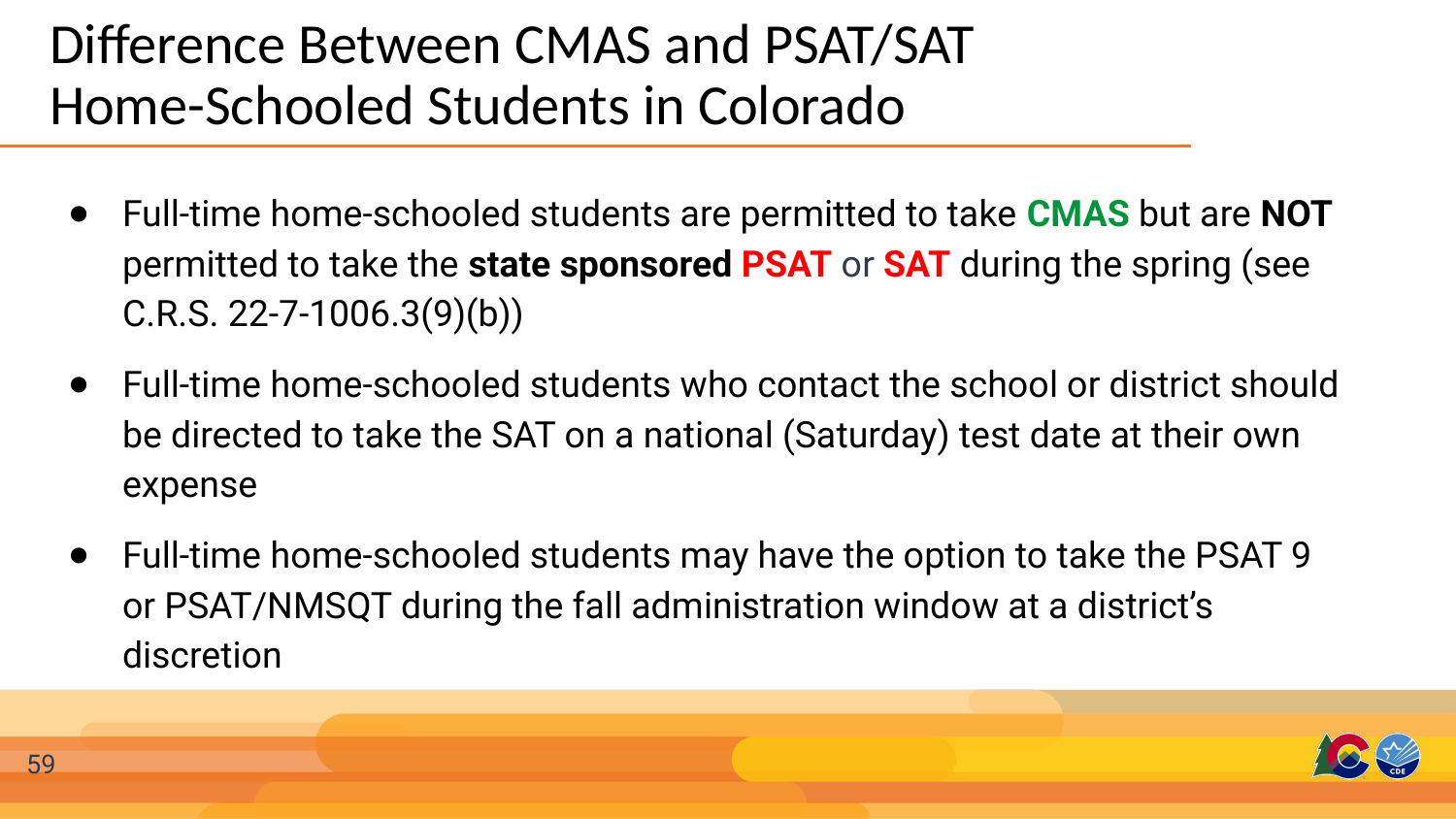

# Difference Between CMAS and PSAT/SAT Home-Schooled Students in Colorado
Full-time home-schooled students are permitted to take CMAS but are NOT permitted to take the state sponsored PSAT or SAT during the spring (see C.R.S. 22-7-1006.3(9)(b))
Full-time home-schooled students who contact the school or district should be directed to take the SAT on a national (Saturday) test date at their own expense
Full-time home-schooled students may have the option to take the PSAT 9 or PSAT/NMSQT during the fall administration window at a district’s discretion